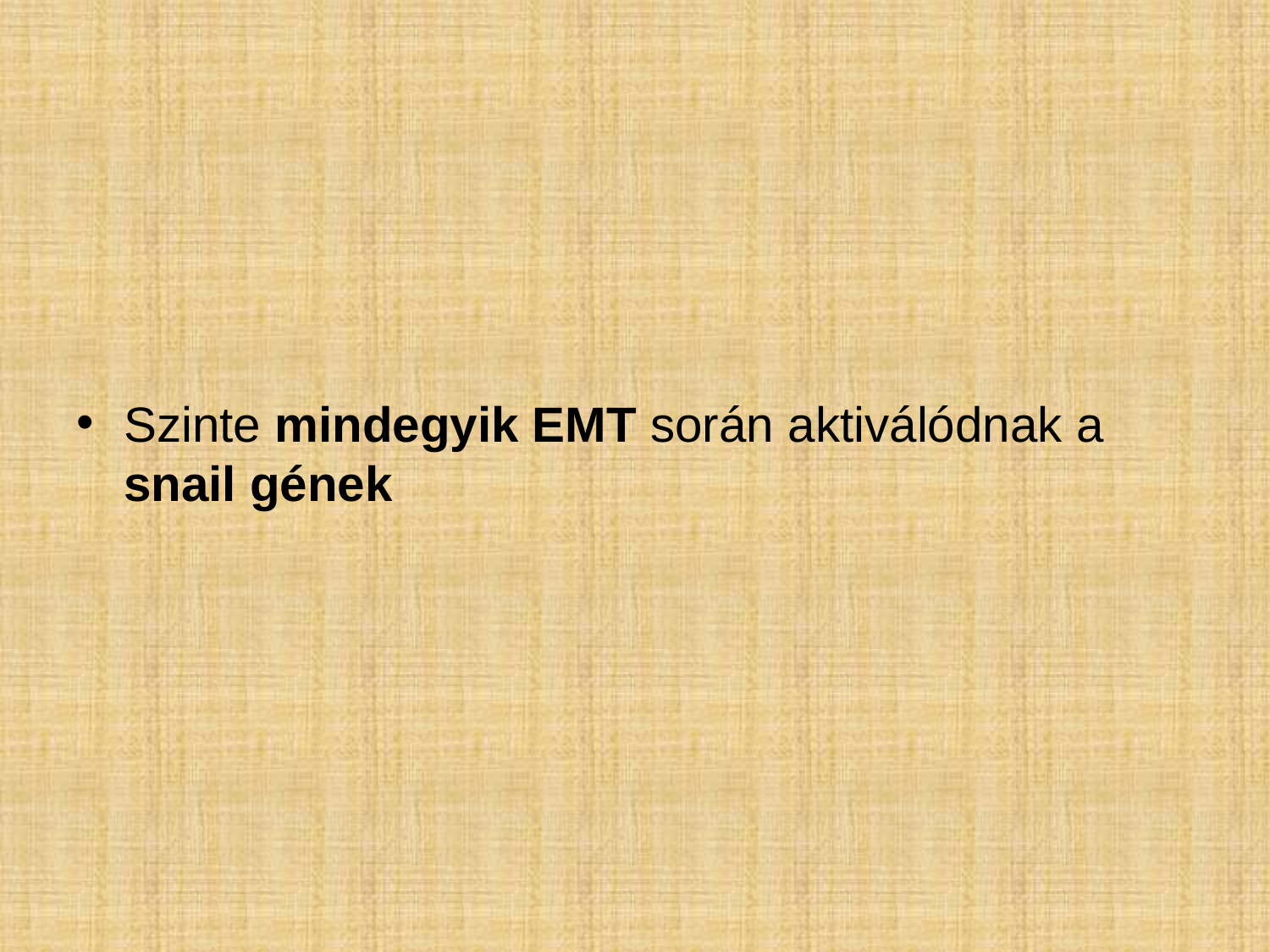

Szinte mindegyik EMT során aktiválódnak a  snail gének